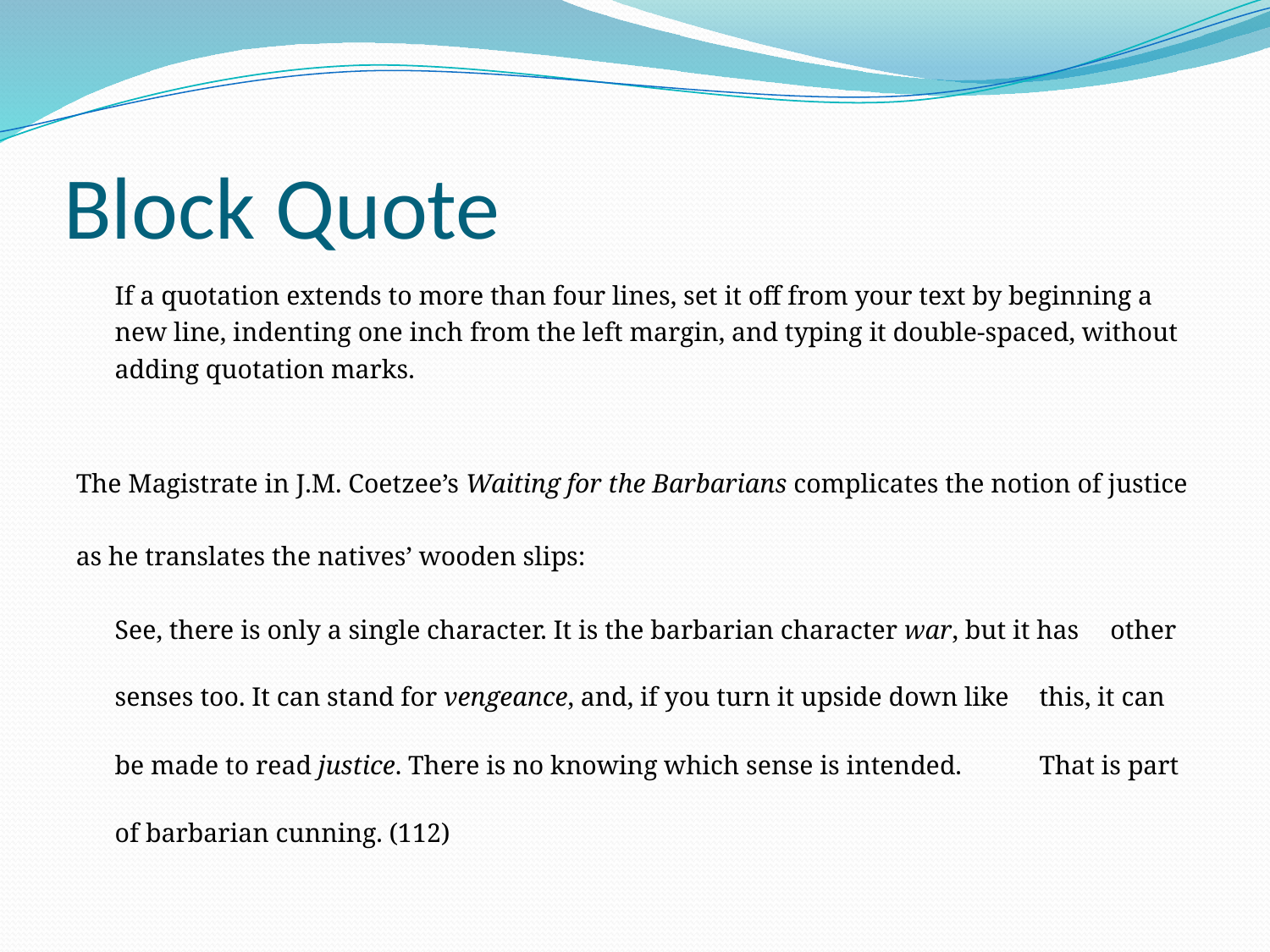

# Block Quote
If a quotation extends to more than four lines, set it off from your text by beginning a new line, indenting one inch from the left margin, and typing it double-spaced, without adding quotation marks.

The Magistrate in J.M. Coetzee’s Waiting for the Barbarians complicates the notion of justice
as he translates the natives’ wooden slips:
		See, there is only a single character. It is the barbarian character war, but it has 	other senses too. It can stand for vengeance, and, if you turn it upside down like 	this, it can be made to read justice. There is no knowing which sense is intended. 	That is part of barbarian cunning. (112)